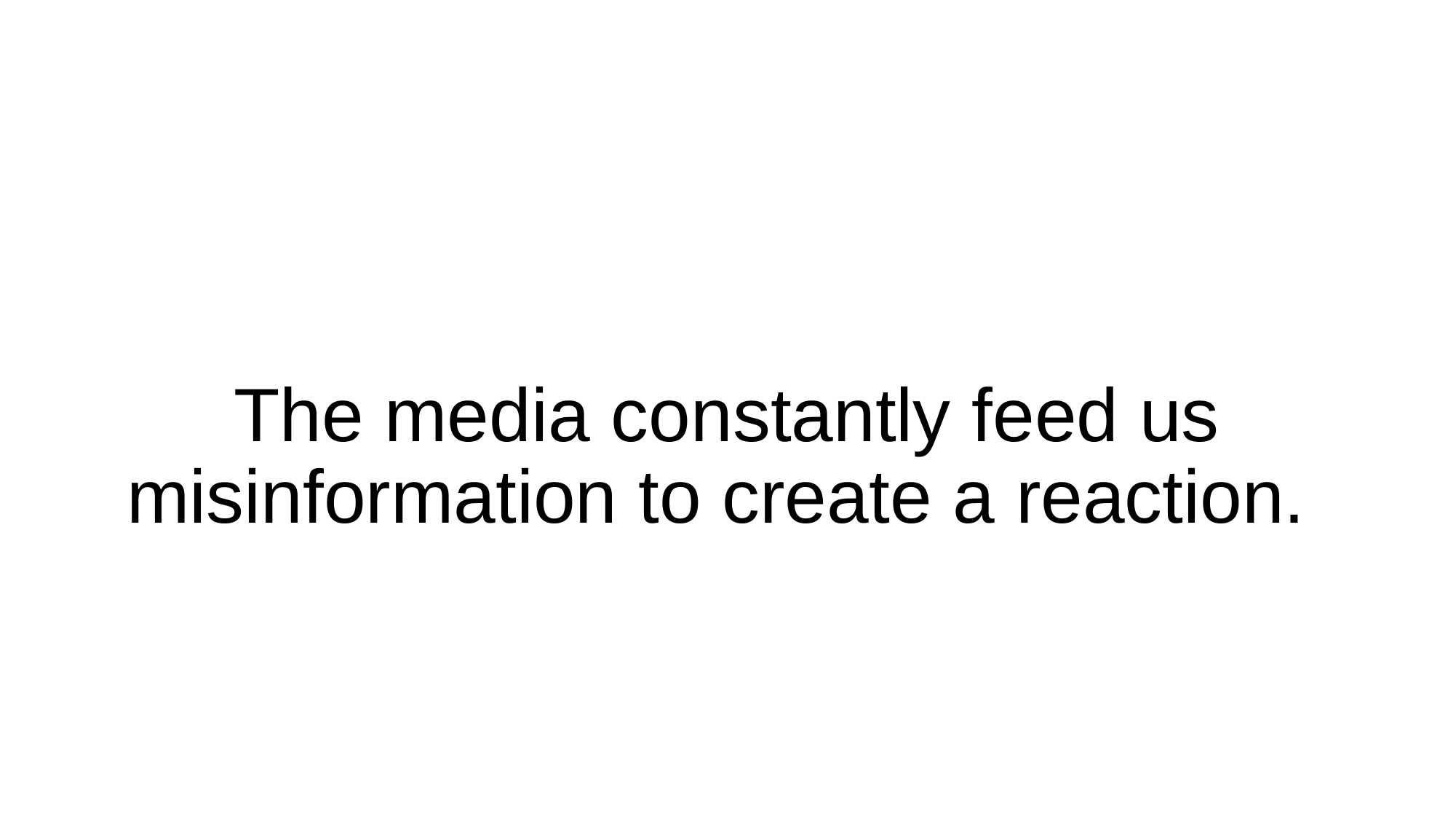

# The media constantly feed us misinformation to create a reaction.